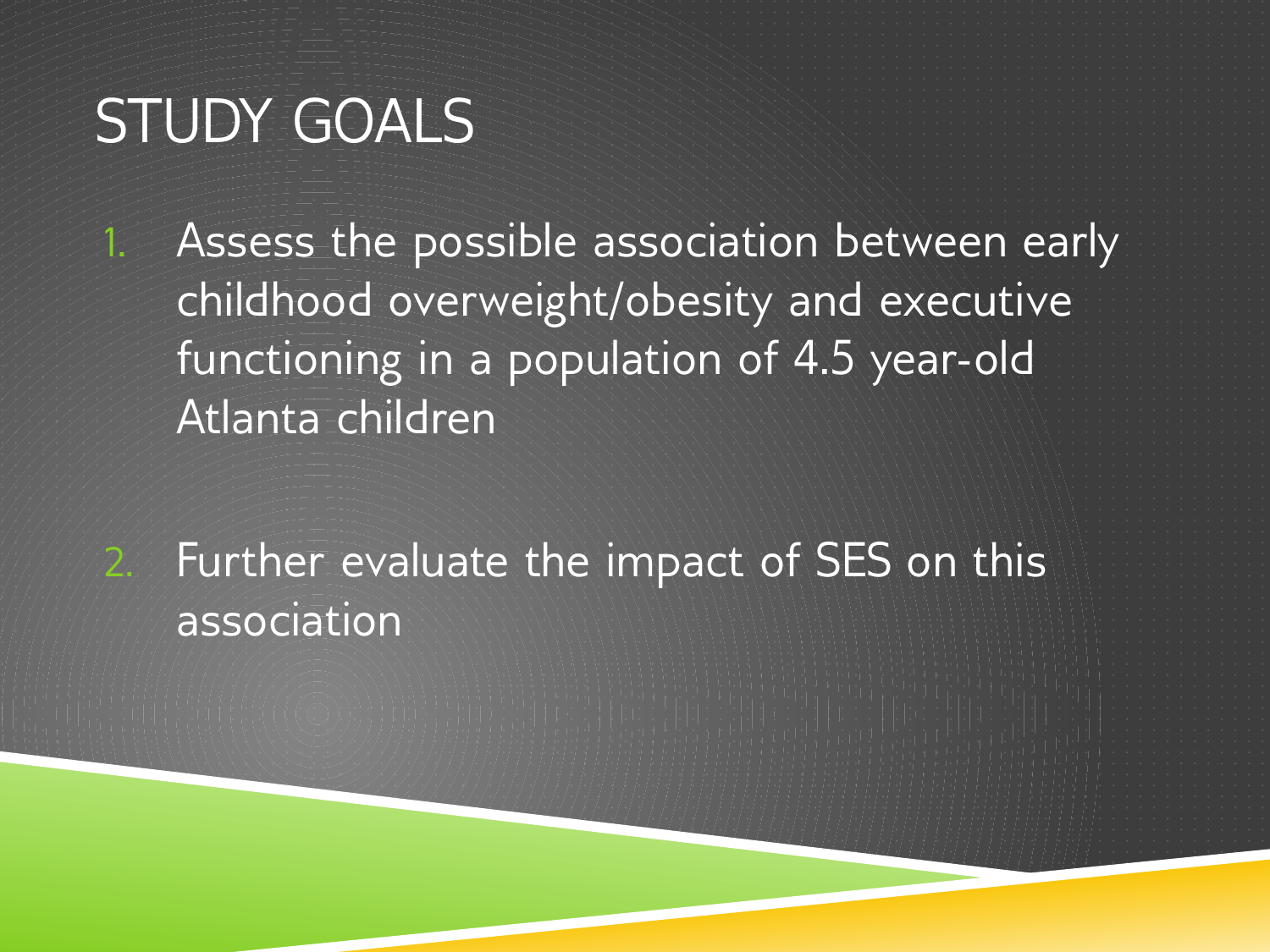

# Study goals
Assess the possible association between early childhood overweight/obesity and executive functioning in a population of 4.5 year-old Atlanta children

Further evaluate the impact of SES on this association